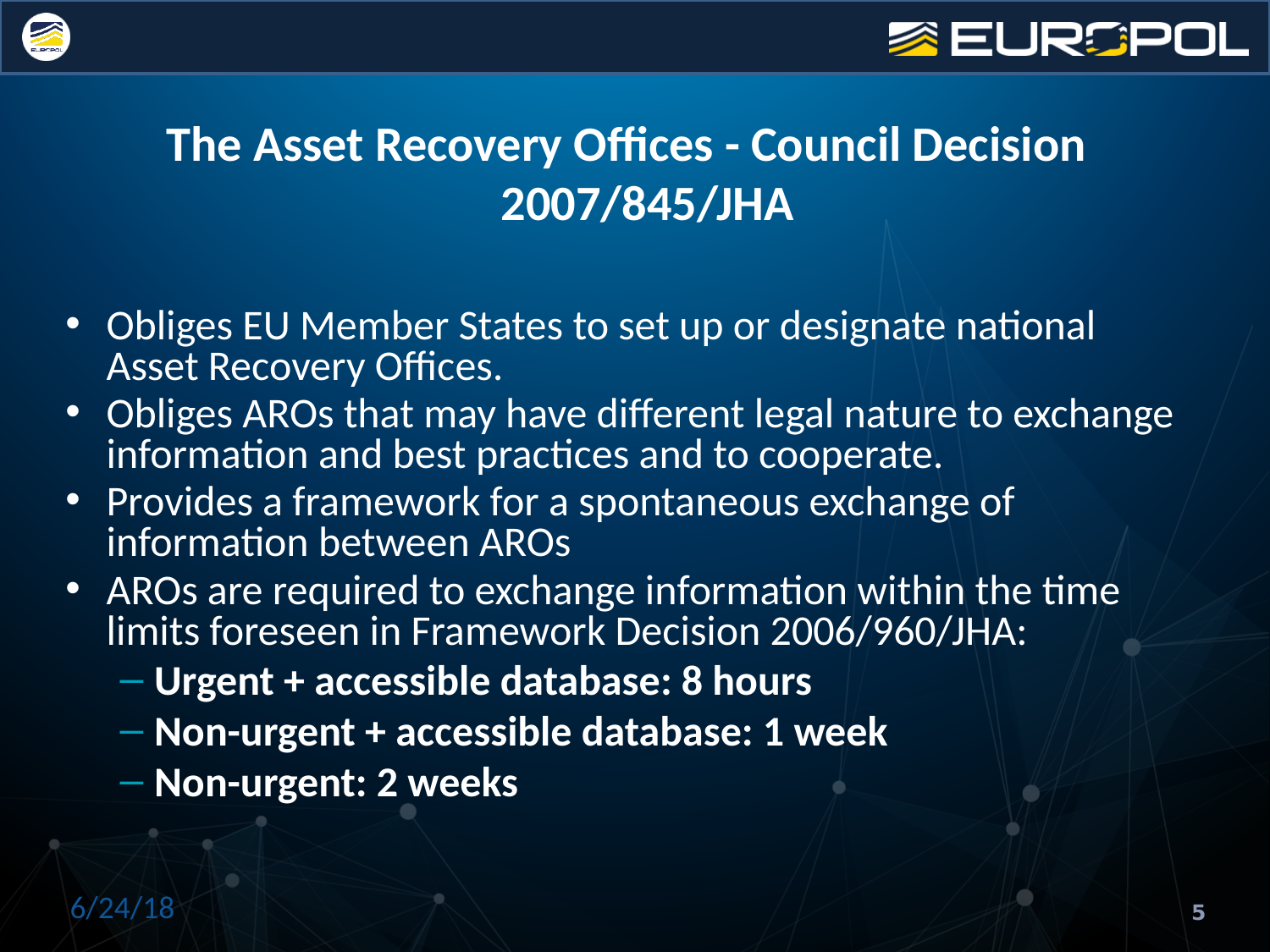

The Asset Recovery Offices - Council Decision 2007/845/JHA

Obliges EU Member States to set up or designate national Asset Recovery Offices.
Obliges AROs that may have different legal nature to exchange information and best practices and to cooperate.
Provides a framework for a spontaneous exchange of information between AROs
AROs are required to exchange information within the time limits foreseen in Framework Decision 2006/960/JHA:
Urgent + accessible database: 8 hours
Non-urgent + accessible database: 1 week
Non-urgent: 2 weeks
6/24/18
5